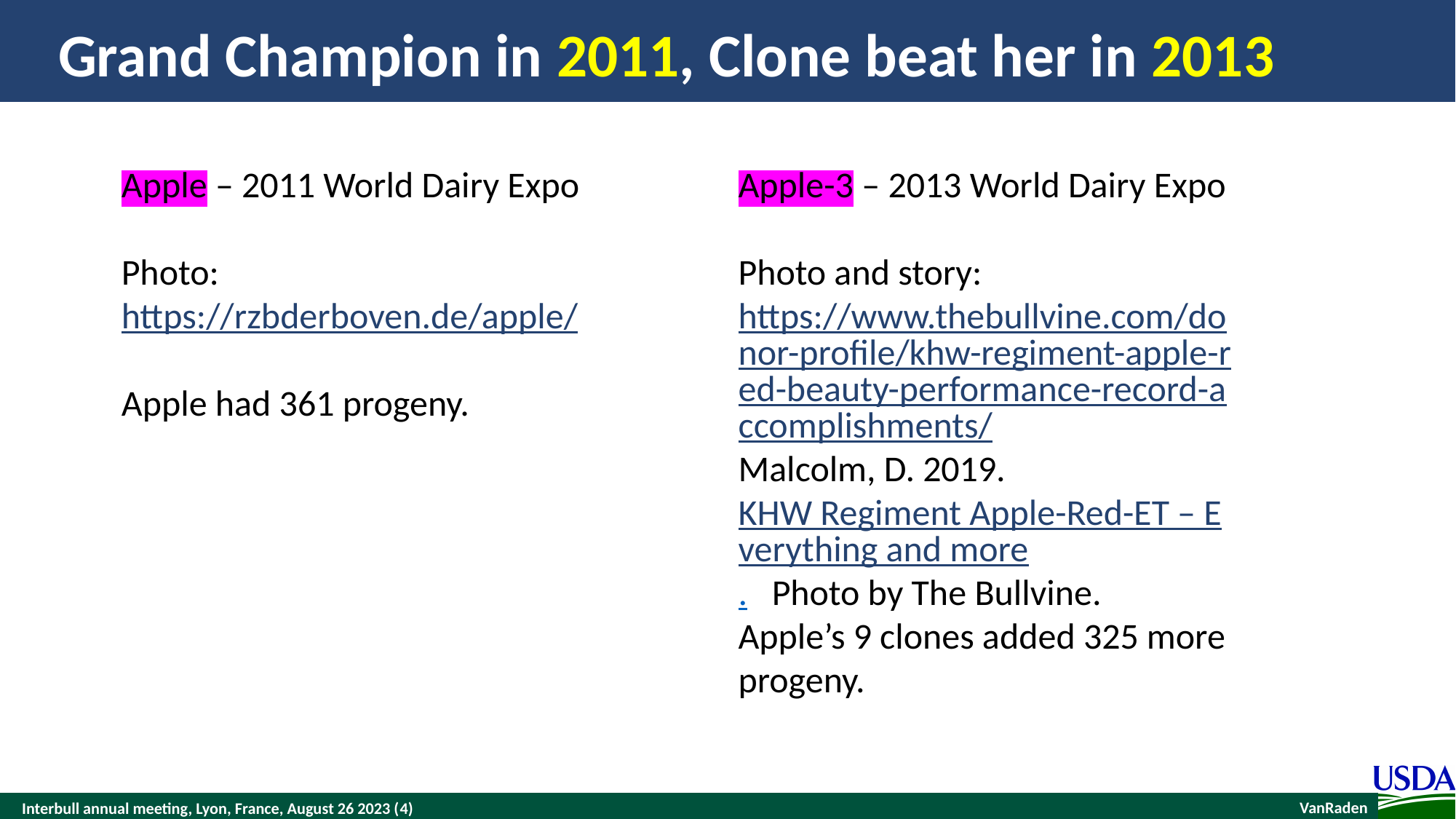

# Grand Champion in 2011, Clone beat her in 2013
Apple – 2011 World Dairy Expo

Photo:
https://rzbderboven.de/apple/

Apple had 361 progeny.

Apple-3 – 2013 World Dairy Expo

Photo and story:
https://www.thebullvine.com/donor-profile/khw-regiment-apple-red-beauty-performance-record-accomplishments/
Malcolm, D. 2019. KHW Regiment Apple-Red-ET – Everything and more.   Photo by The Bullvine.
Apple’s 9 clones added 325 more progeny.